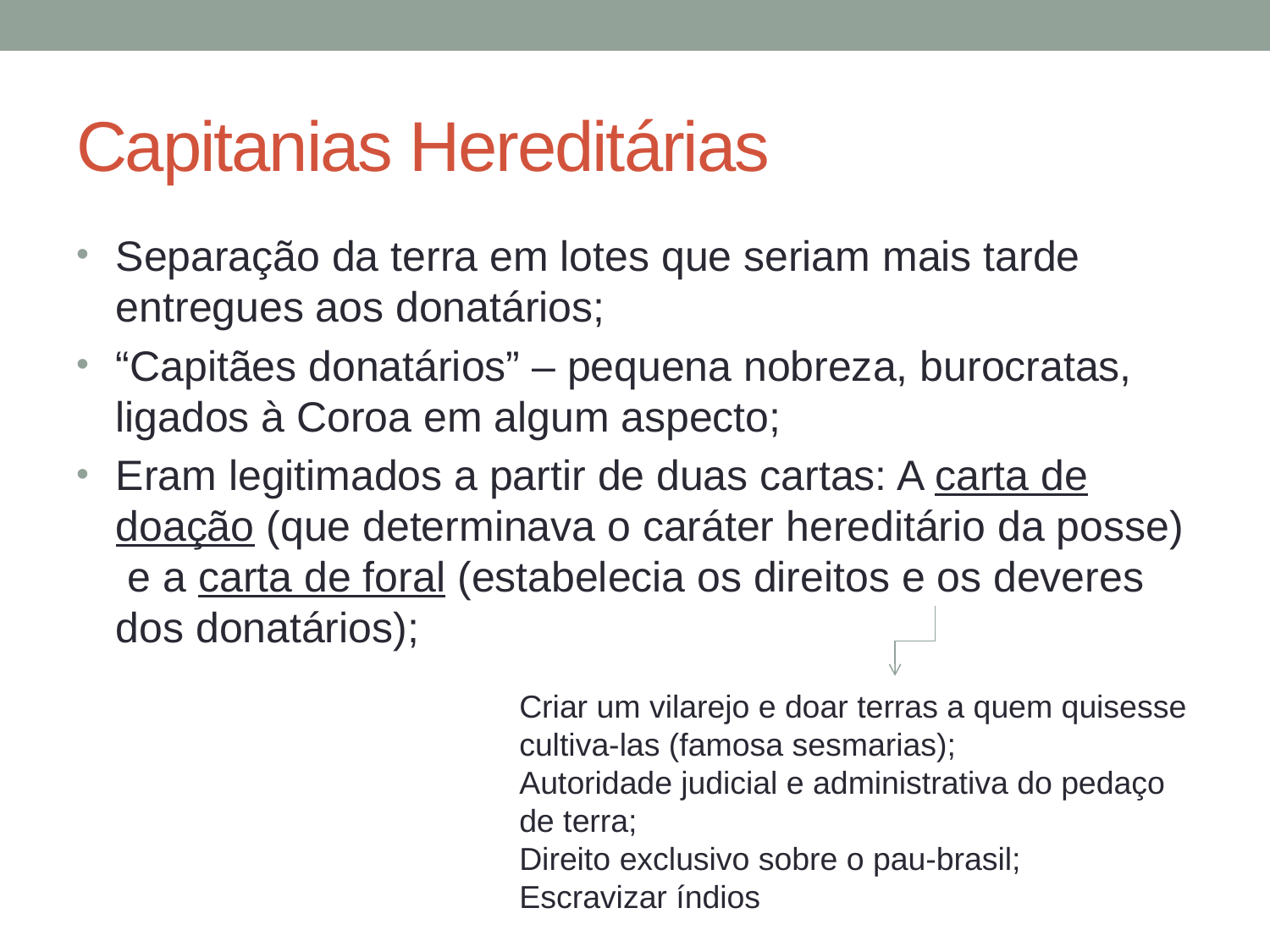

# Capitanias Hereditárias
Separação da terra em lotes que seriam mais tarde entregues aos donatários;
“Capitães donatários” – pequena nobreza, burocratas, ligados à Coroa em algum aspecto;
Eram legitimados a partir de duas cartas: A carta de doação (que determinava o caráter hereditário da posse)  e a carta de foral (estabelecia os direitos e os deveres dos donatários);

Criar um vilarejo e doar terras a quem quisesse cultiva-las (famosa sesmarias);
Autoridade judicial e administrativa do pedaço de terra;
Direito exclusivo sobre o pau-brasil;
Escravizar índios